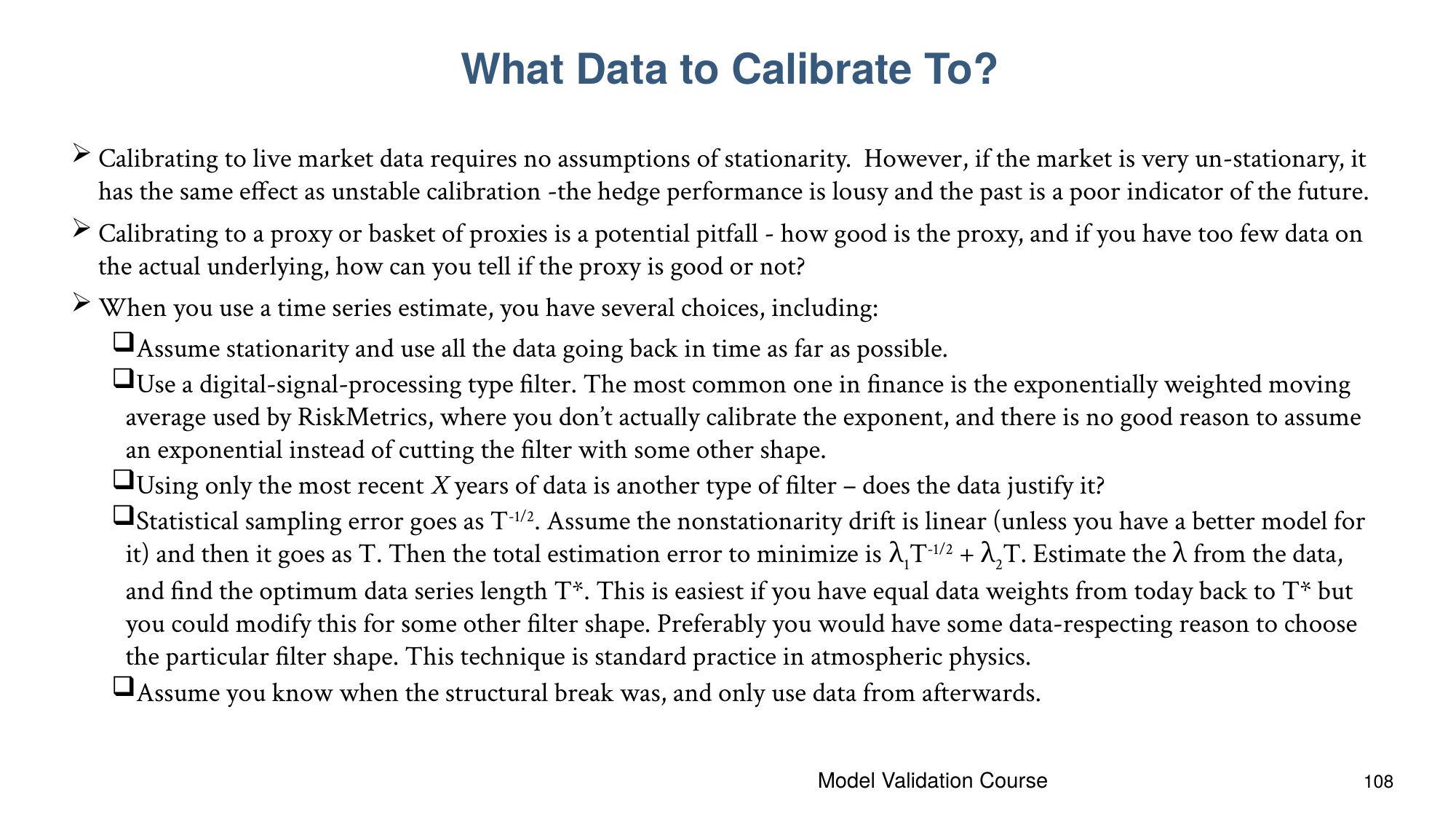

# What Data to Calibrate To?

Calibrating to live market data requires no assumptions of stationarity.  However, if the market is very un-stationary, it has the same effect as unstable calibration -the hedge performance is lousy and the past is a poor indicator of the future.
Calibrating to a proxy or basket of proxies is a potential pitfall - how good is the proxy, and if you have too few data on the actual underlying, how can you tell if the proxy is good or not?
When you use a time series estimate, you have several choices, including:
Assume stationarity and use all the data going back in time as far as possible.
Use a digital-signal-processing type filter. The most common one in finance is the exponentially weighted moving average used by RiskMetrics, where you don’t actually calibrate the exponent, and there is no good reason to assume an exponential instead of cutting the filter with some other shape.
Using only the most recent X years of data is another type of filter – does the data justify it?
Statistical sampling error goes as T-1/2. Assume the nonstationarity drift is linear (unless you have a better model for it) and then it goes as T. Then the total estimation error to minimize is λ1T-1/2 + λ2T. Estimate the λ from the data, and find the optimum data series length T*. This is easiest if you have equal data weights from today back to T* but you could modify this for some other filter shape. Preferably you would have some data-respecting reason to choose the particular filter shape. This technique is standard practice in atmospheric physics.
Assume you know when the structural break was, and only use data from afterwards.

Model Validation Course			108